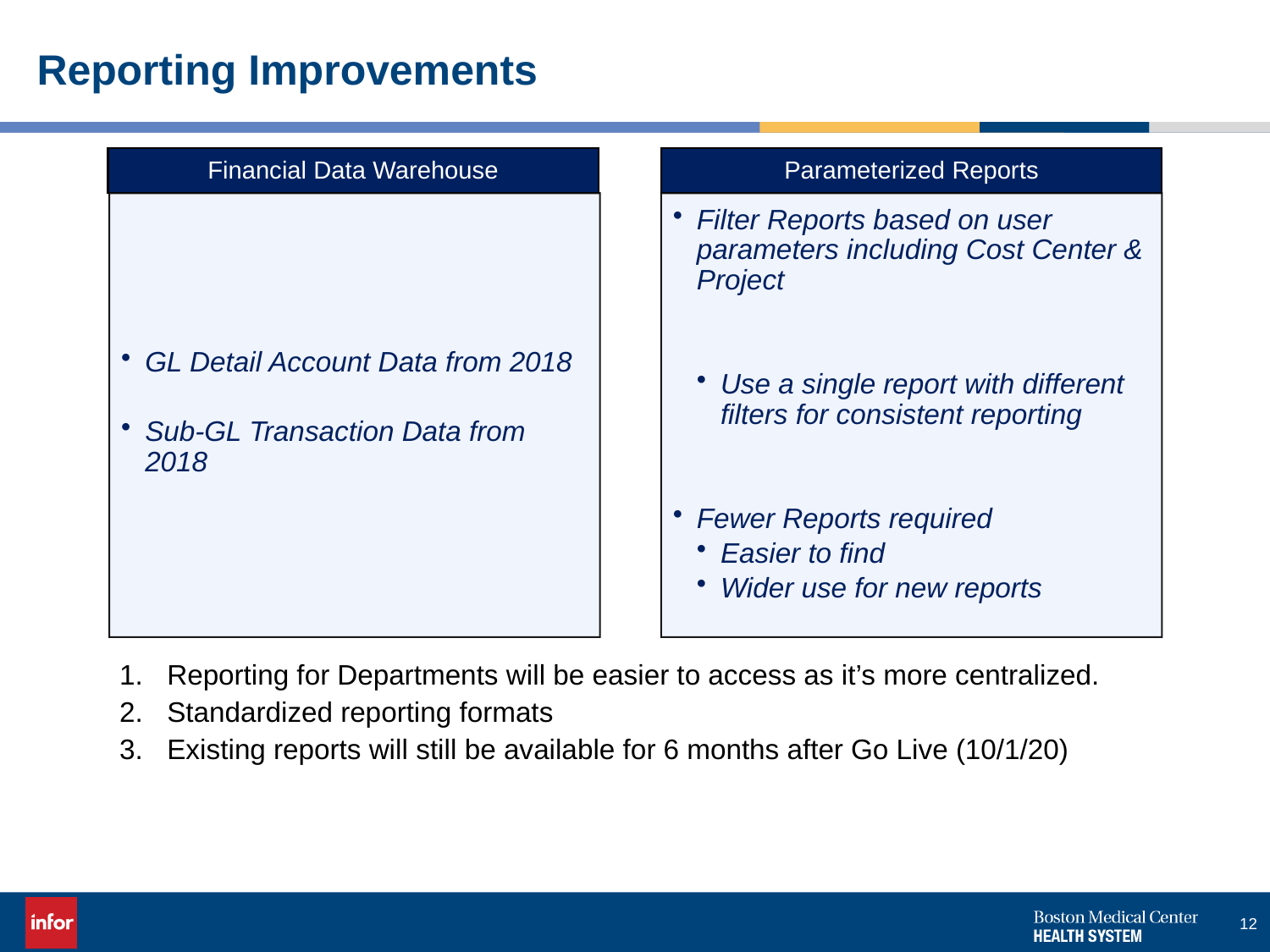

# Reporting Improvements
Financial Data Warehouse

GL Detail Account Data from 2018

Sub-GL Transaction Data from 2018

Parameterized Reports
Filter Reports based on user parameters including Cost Center & Project

Use a single report with different filters for consistent reporting

Fewer Reports required
Easier to find
Wider use for new reports
Reporting for Departments will be easier to access as it’s more centralized.
Standardized reporting formats
Existing reports will still be available for 6 months after Go Live (10/1/20)